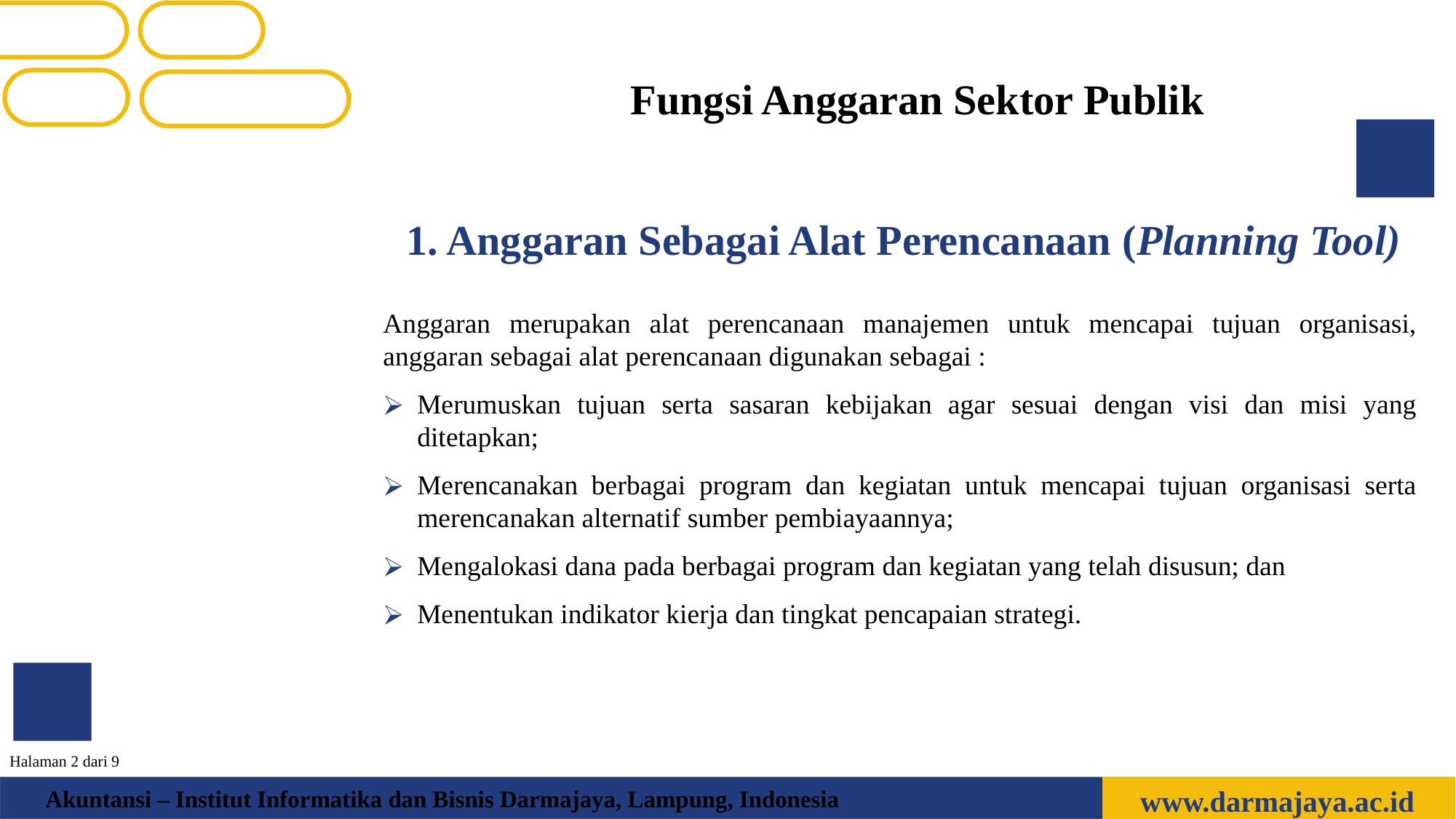

Fungsi Anggaran Sektor Publik

1. Anggaran Sebagai Alat Perencanaan (Planning Tool)

Anggaran merupakan alat perencanaan manajemen untuk mencapai tujuan organisasi, anggaran sebagai alat perencanaan digunakan sebagai :
Merumuskan tujuan serta sasaran kebijakan agar sesuai dengan visi dan misi yang ditetapkan;
Merencanakan berbagai program dan kegiatan untuk mencapai tujuan organisasi serta merencanakan alternatif sumber pembiayaannya;
Mengalokasi dana pada berbagai program dan kegiatan yang telah disusun; dan
Menentukan indikator kierja dan tingkat pencapaian strategi.

Halaman 2 dari 9

www.darmajaya.ac.id
Akuntansi – Institut Informatika dan Bisnis Darmajaya, Lampung, Indonesia